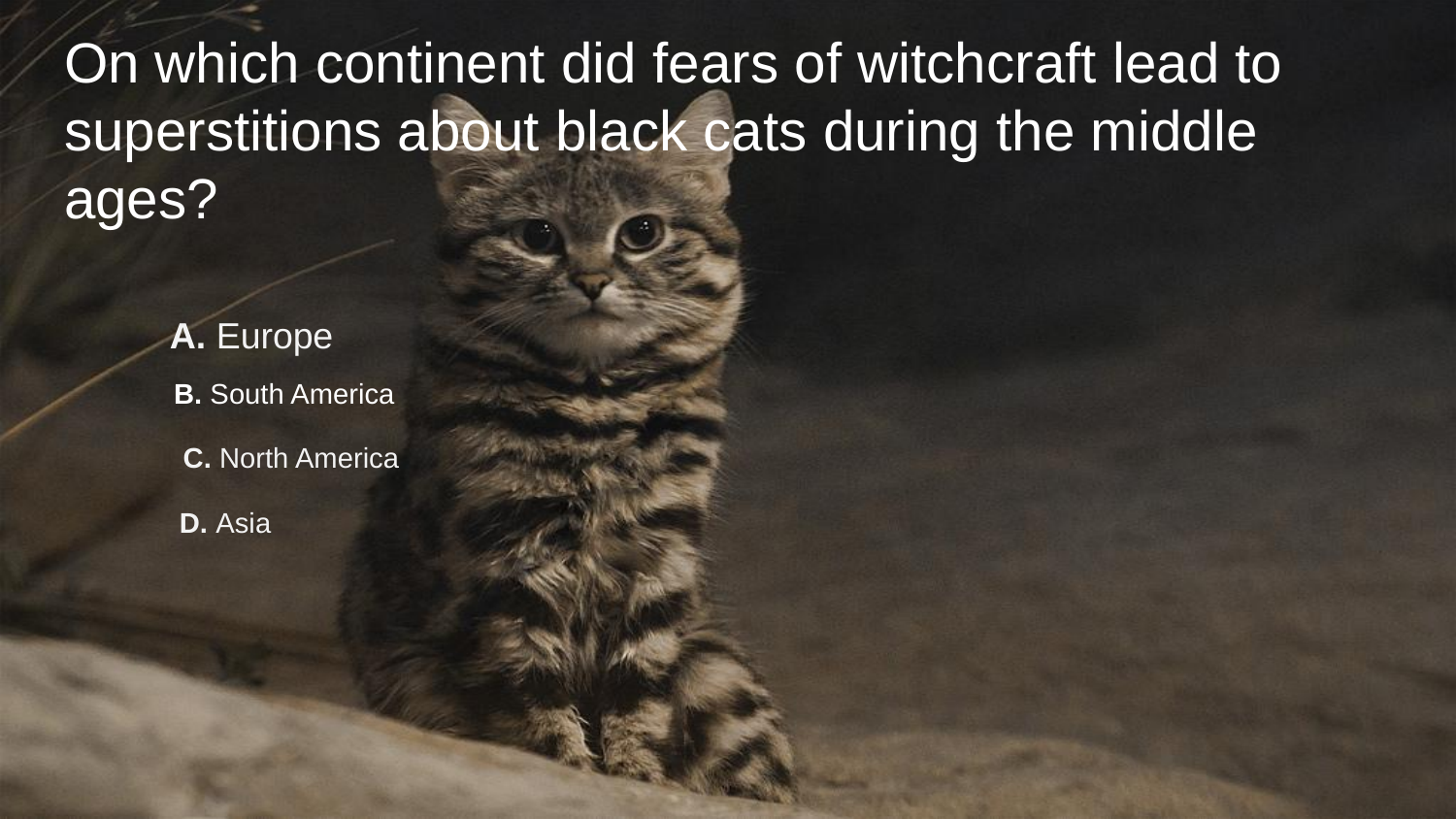

# On which continent did fears of witchcraft lead to superstitions about black cats during the middle ages?
   A. Europe
B. South America
C. North America
D. Asia